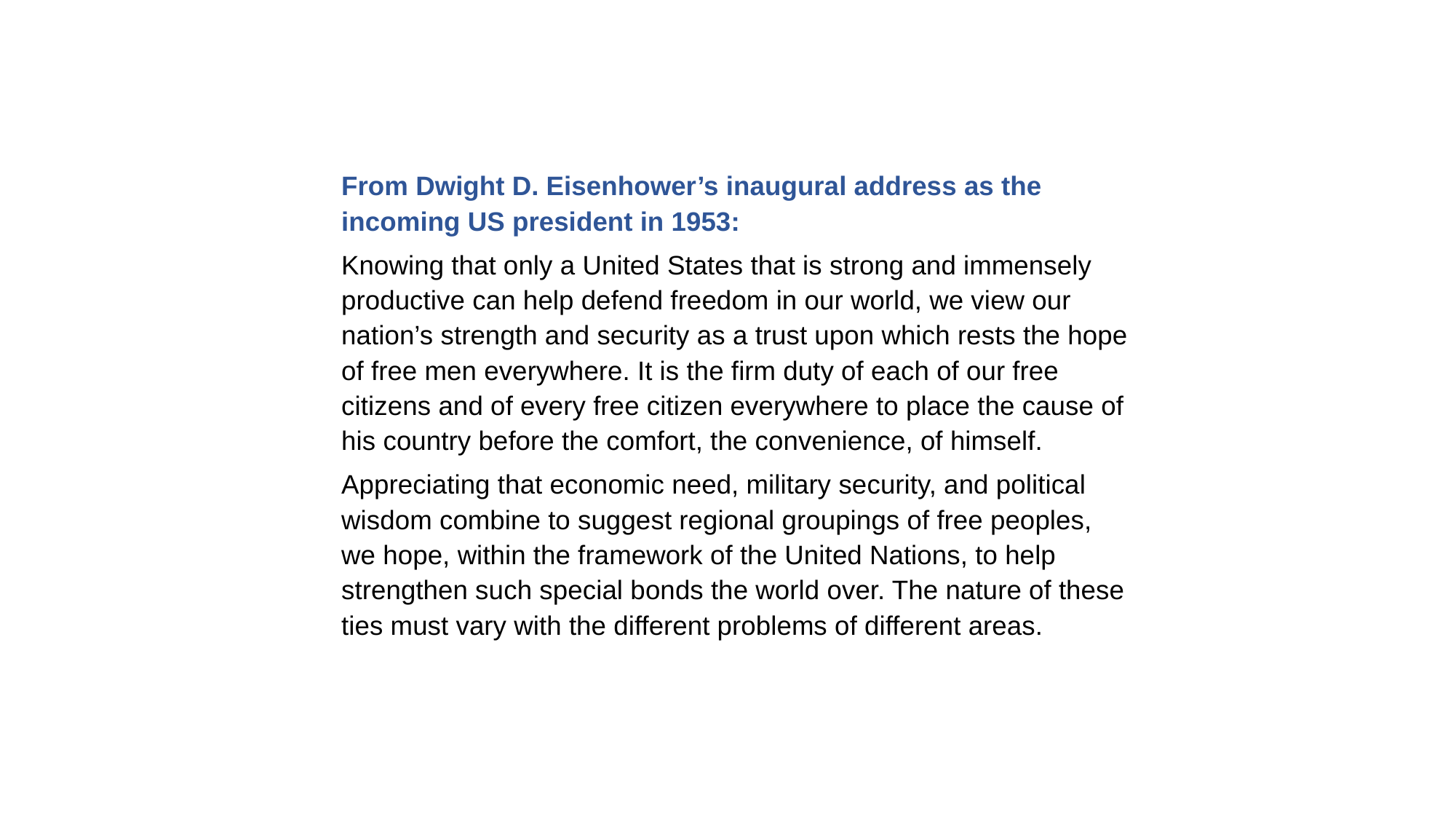

From Dwight D. Eisenhower’s inaugural address as the incoming US president in 1953:
Knowing that only a United States that is strong and immensely productive can help defend freedom in our world, we view our nation’s strength and security as a trust upon which rests the hope of free men everywhere. It is the firm duty of each of our free citizens and of every free citizen everywhere to place the cause of his country before the comfort, the convenience, of himself.
Appreciating that economic need, military security, and political wisdom combine to suggest regional groupings of free peoples, we hope, within the framework of the United Nations, to help strengthen such special bonds the world over. The nature of these ties must vary with the different problems of different areas.